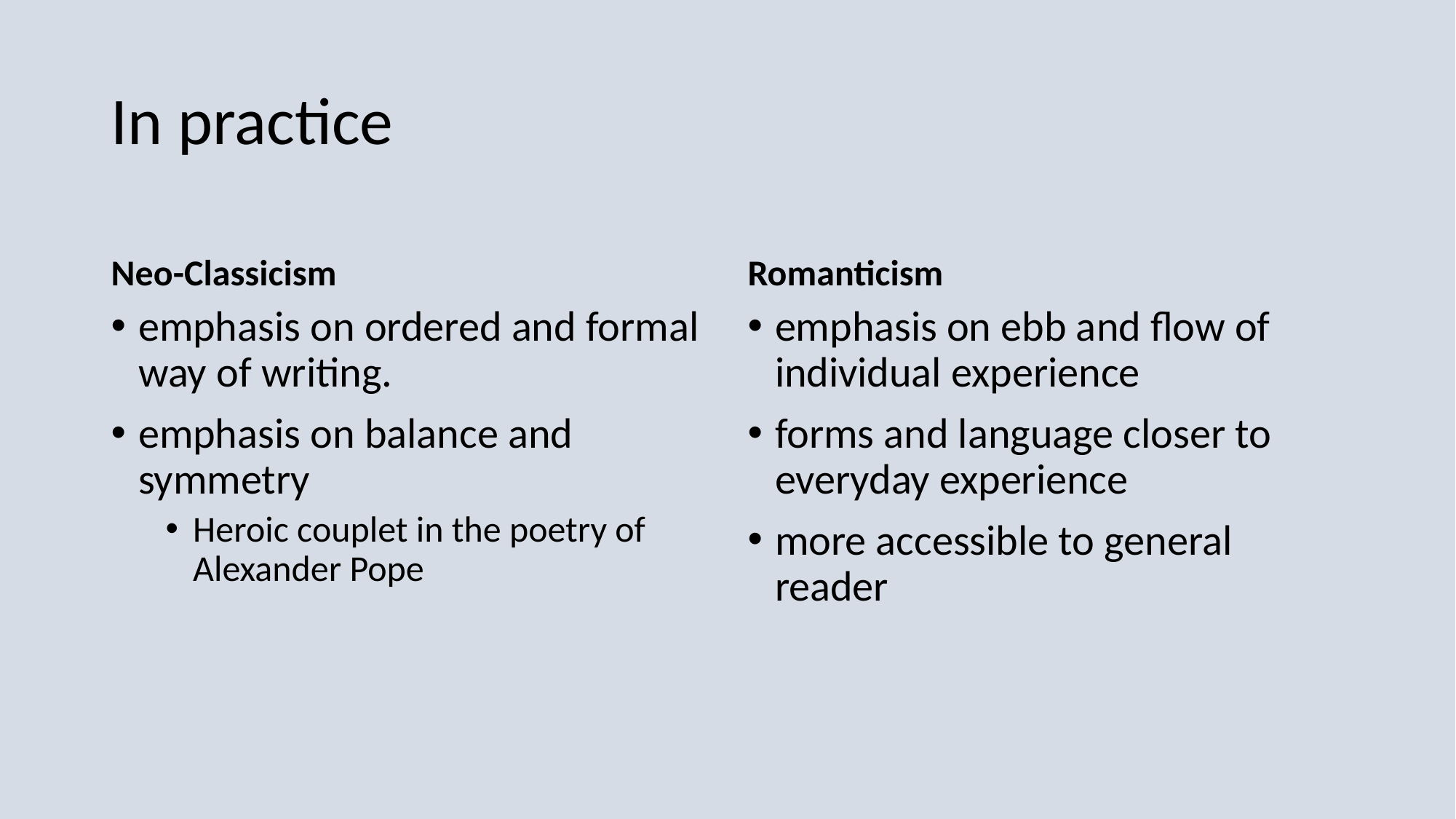

# In practice
Neo-Classicism
Romanticism
emphasis on ordered and formal way of writing.
emphasis on balance and symmetry
Heroic couplet in the poetry of Alexander Pope
emphasis on ebb and flow of individual experience
forms and language closer to everyday experience
more accessible to general reader